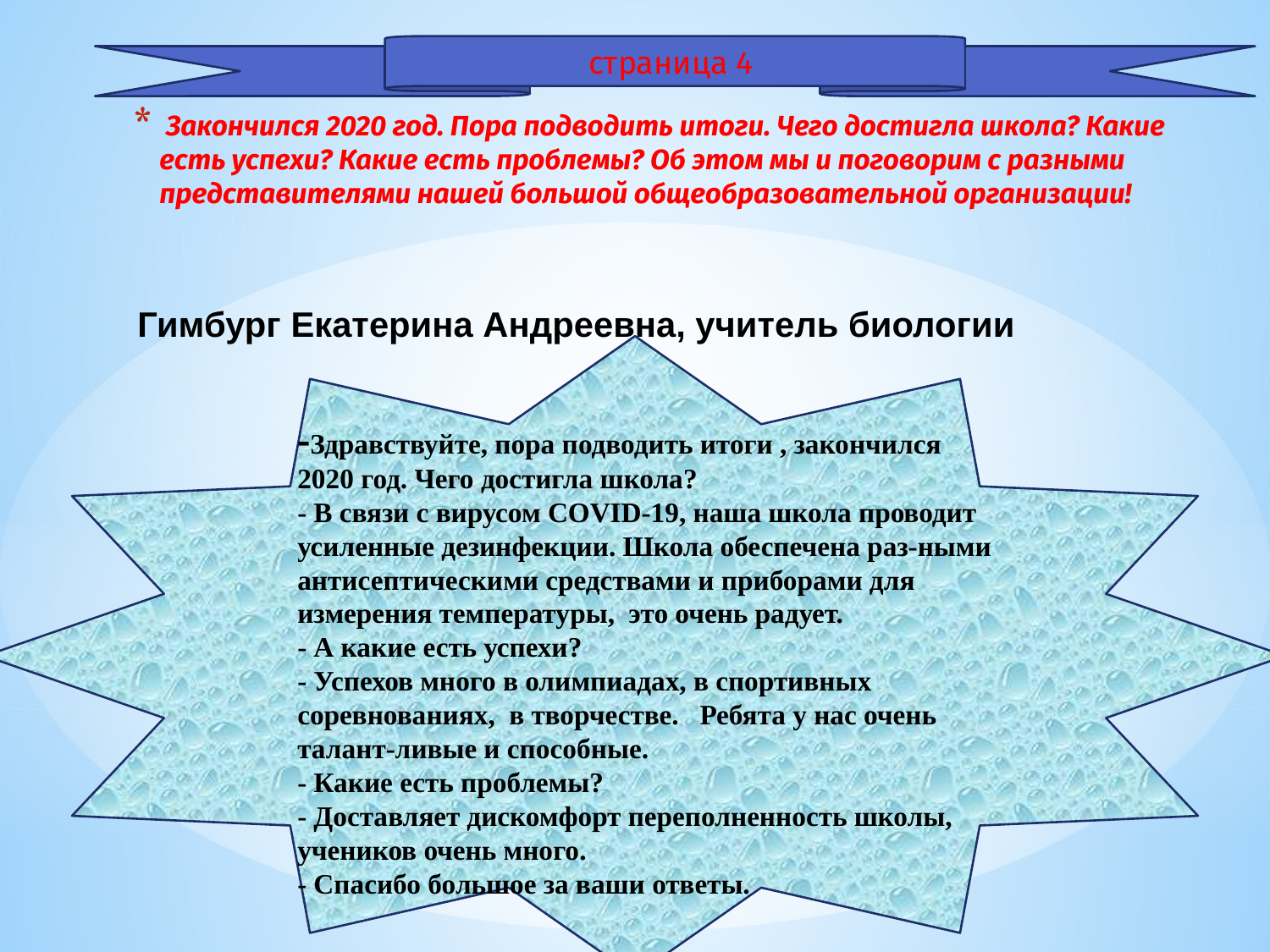

страница 4
 Закончился 2020 год. Пора подводить итоги. Чего достигла школа? Какие есть успехи? Какие есть проблемы? Об этом мы и поговорим с разными представителями нашей большой общеобразовательной организации!
Гимбург Екатерина Андреевна, учитель биологии

-Здравствуйте, пора подводить итоги , закончился 2020 год. Чего достигла школа?
- В связи с вирусом COVID-19, наша школа проводит усиленные дезинфекции. Школа обеспечена раз-ными антисептическими средствами и приборами для измерения температуры,  это очень радует.
- А какие есть успехи?
- Успехов много в олимпиадах, в спортивных соревнованиях,  в творчестве.   Ребята у нас очень талант-ливые и способные.
- Какие есть проблемы?
- Доставляет дискомфорт переполненность школы, учеников очень много.
- Спасибо большое за ваши ответы.
#